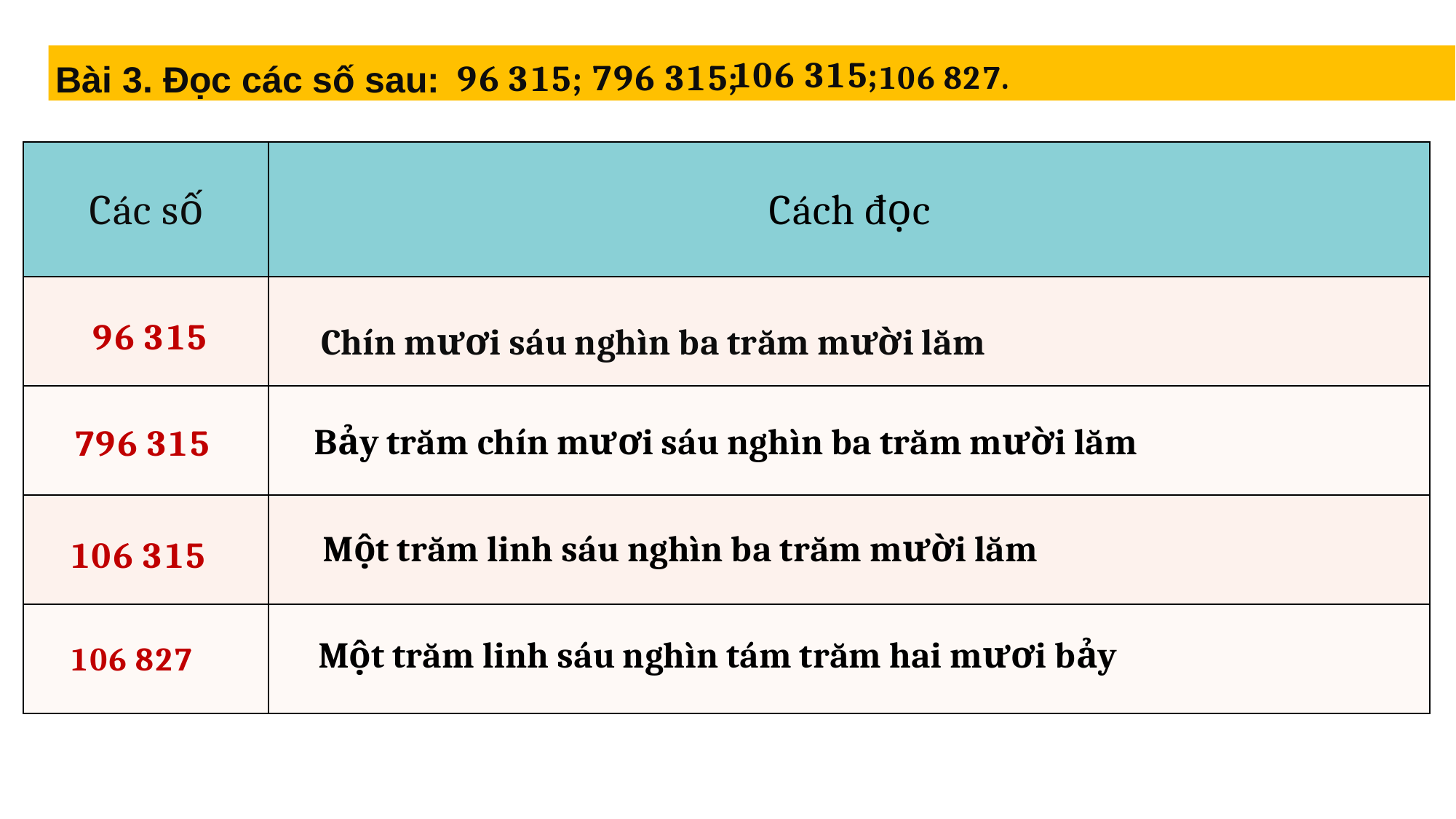

106 315;
796 315;
96 315;
106 827.
Bài 3. Đọc các số sau:
| Các số | Cách đọc |
| --- | --- |
|  |  |
|  |  |
|  |  |
|  |  |
96 315
Chín mươi sáu nghìn ba trăm mười lăm
 Bảy trăm chín mươi sáu nghìn ba trăm mười lăm
796 315
Một trăm linh sáu nghìn ba trăm mười lăm
106 315
Một trăm linh sáu nghìn tám trăm hai mươi bảy

106 827